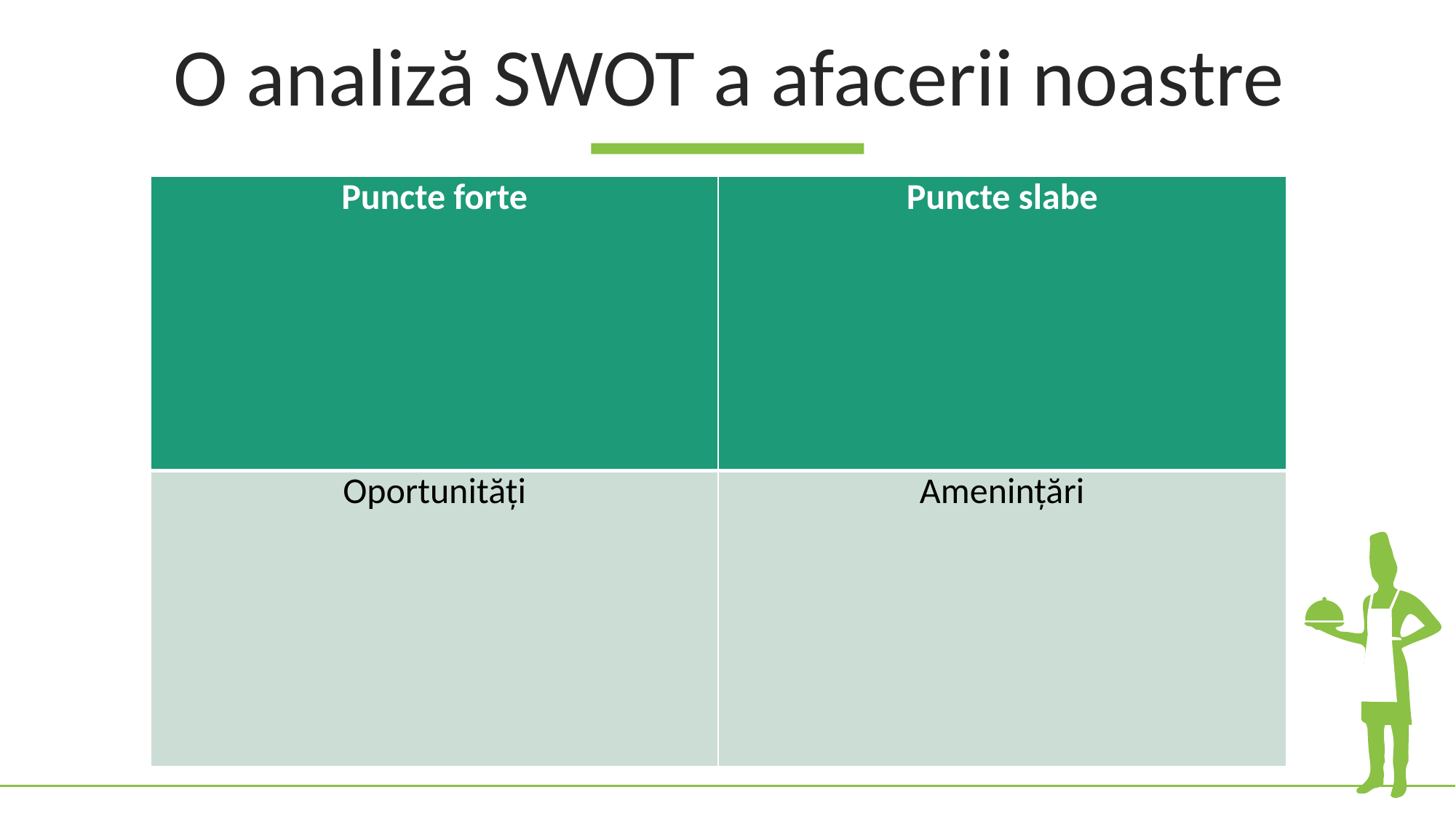

O analiză SWOT a afacerii noastre
| Puncte forte | Puncte slabe |
| --- | --- |
| Oportunități | Amenințări |